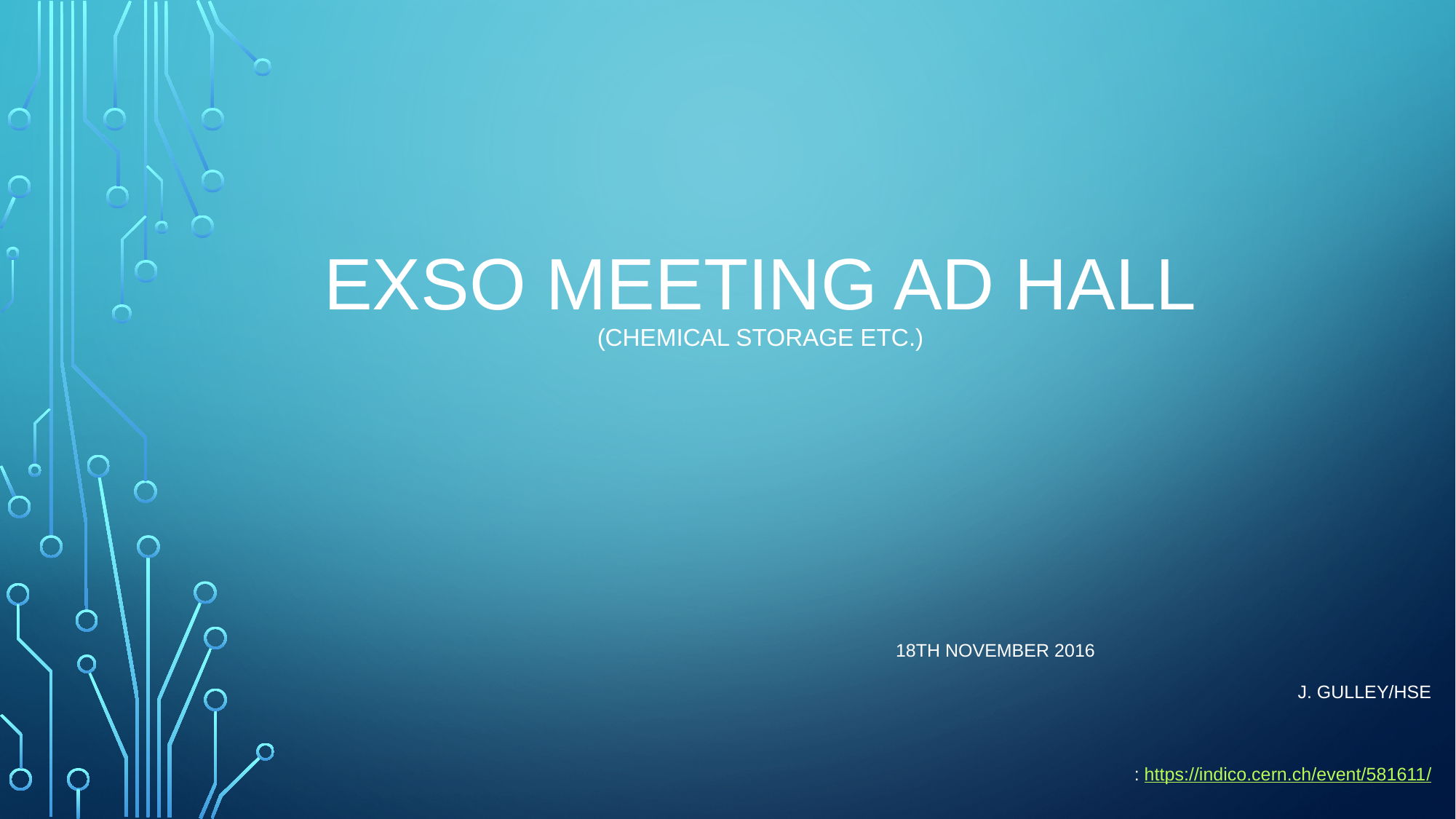

# EXSO Meeting ad hall (chemical storage etc.)
18th NOVEMBER 2016
J. GULLEY/HSE

: https://indico.cern.ch/event/581611/